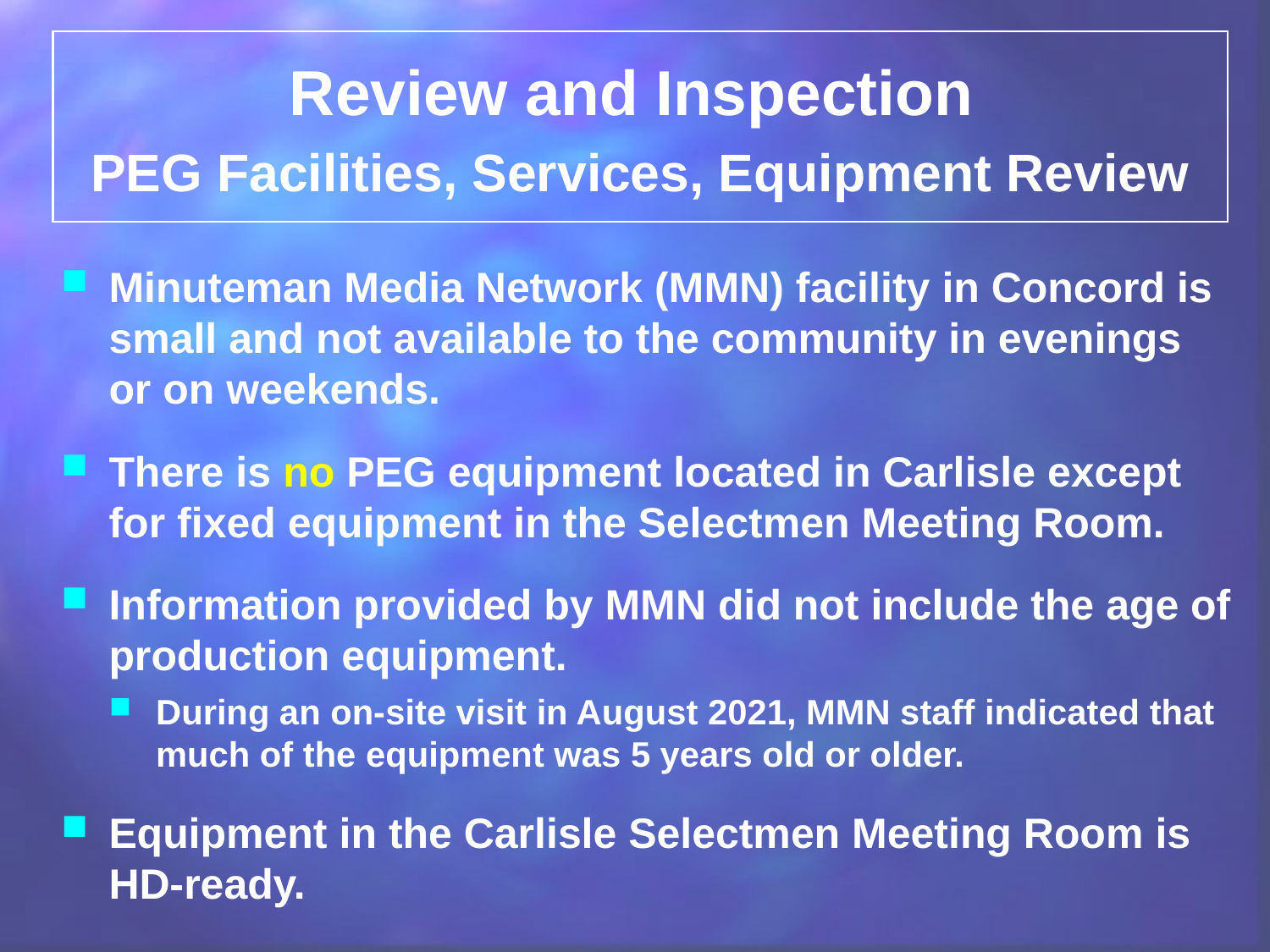

Review and Inspection
PEG Facilities, Services, Equipment Review
Minuteman Media Network (MMN) facility in Concord is small and not available to the community in evenings or on weekends.
There is no PEG equipment located in Carlisle except for fixed equipment in the Selectmen Meeting Room.
Information provided by MMN did not include the age of production equipment.
During an on-site visit in August 2021, MMN staff indicated that much of the equipment was 5 years old or older.
Equipment in the Carlisle Selectmen Meeting Room is HD-ready.